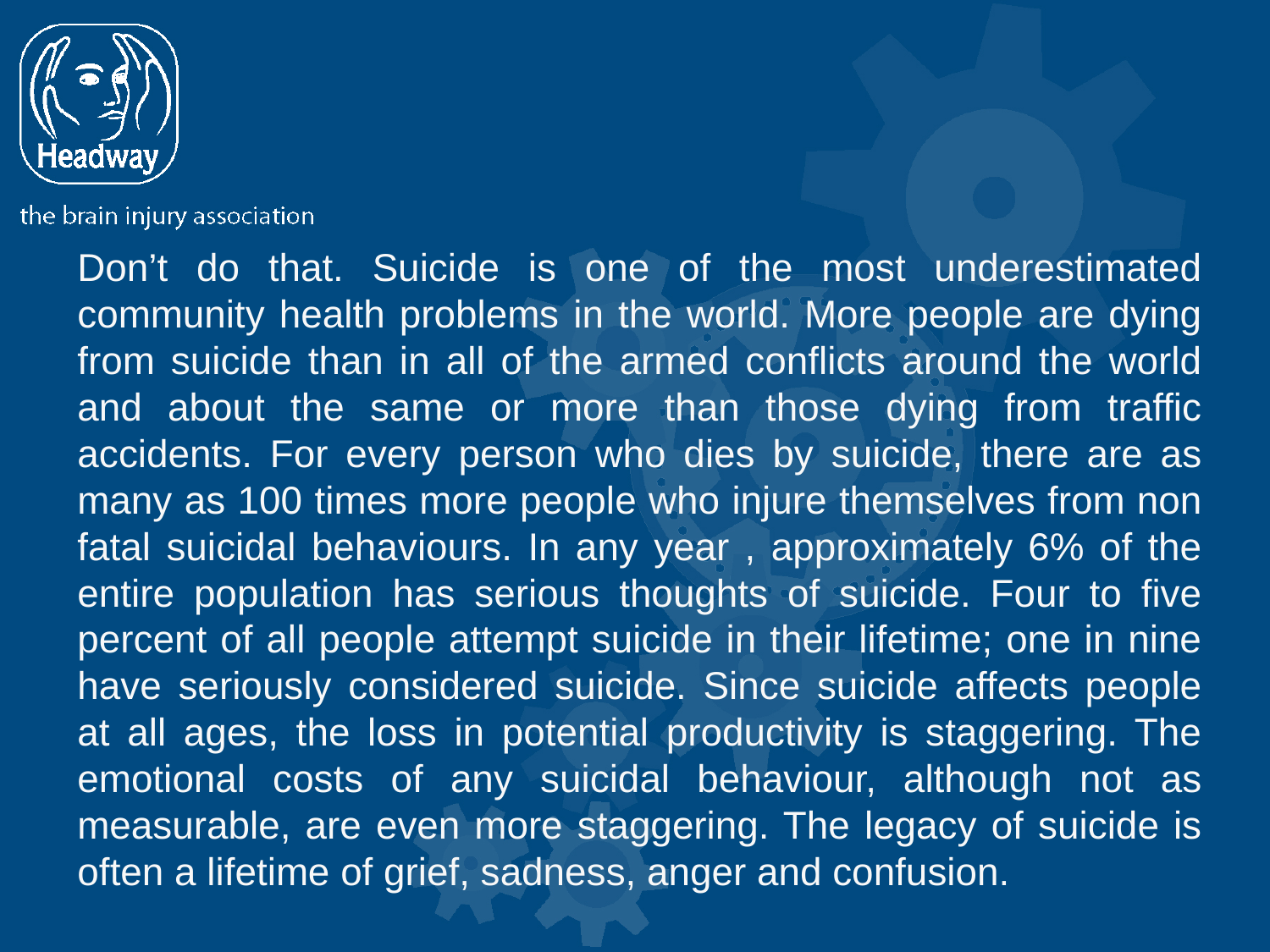

Don’t do that. Suicide is one of the most underestimated community health problems in the world. More people are dying from suicide than in all of the armed conflicts around the world and about the same or more than those dying from traffic accidents. For every person who dies by suicide, there are as many as 100 times more people who injure themselves from non fatal suicidal behaviours. In any year , approximately 6% of the entire population has serious thoughts of suicide. Four to five percent of all people attempt suicide in their lifetime; one in nine have seriously considered suicide. Since suicide affects people at all ages, the loss in potential productivity is staggering. The emotional costs of any suicidal behaviour, although not as measurable, are even more staggering. The legacy of suicide is often a lifetime of grief, sadness, anger and confusion.